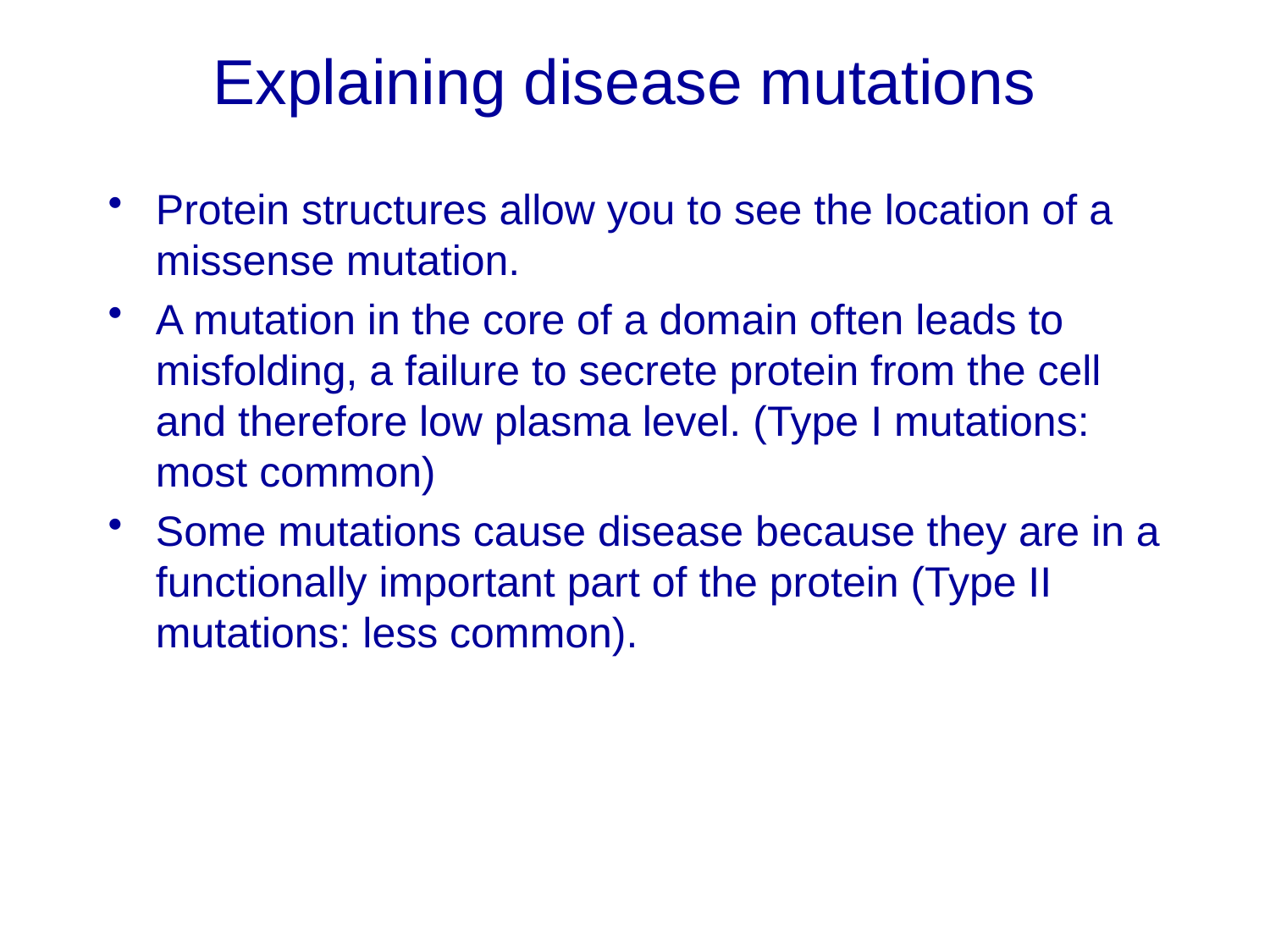

# Explaining disease mutations
Protein structures allow you to see the location of a missense mutation.
A mutation in the core of a domain often leads to misfolding, a failure to secrete protein from the cell and therefore low plasma level. (Type I mutations: most common)
Some mutations cause disease because they are in a functionally important part of the protein (Type II mutations: less common).